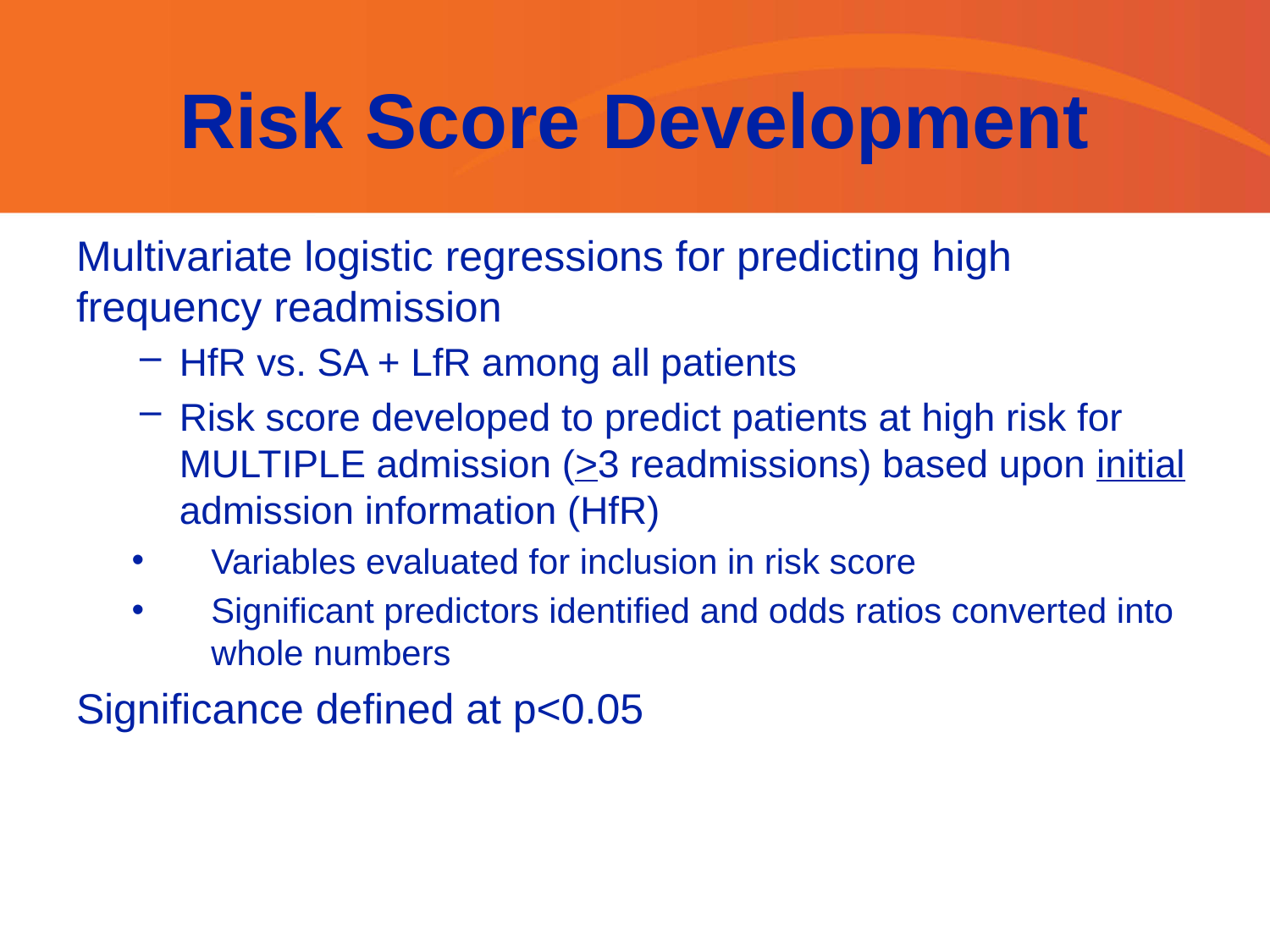

# Risk Score Development
Multivariate logistic regressions for predicting high frequency readmission
HfR vs. SA + LfR among all patients
Risk score developed to predict patients at high risk for MULTIPLE admission (>3 readmissions) based upon initial admission information (HfR)
Variables evaluated for inclusion in risk score
Significant predictors identified and odds ratios converted into whole numbers
Significance defined at p<0.05